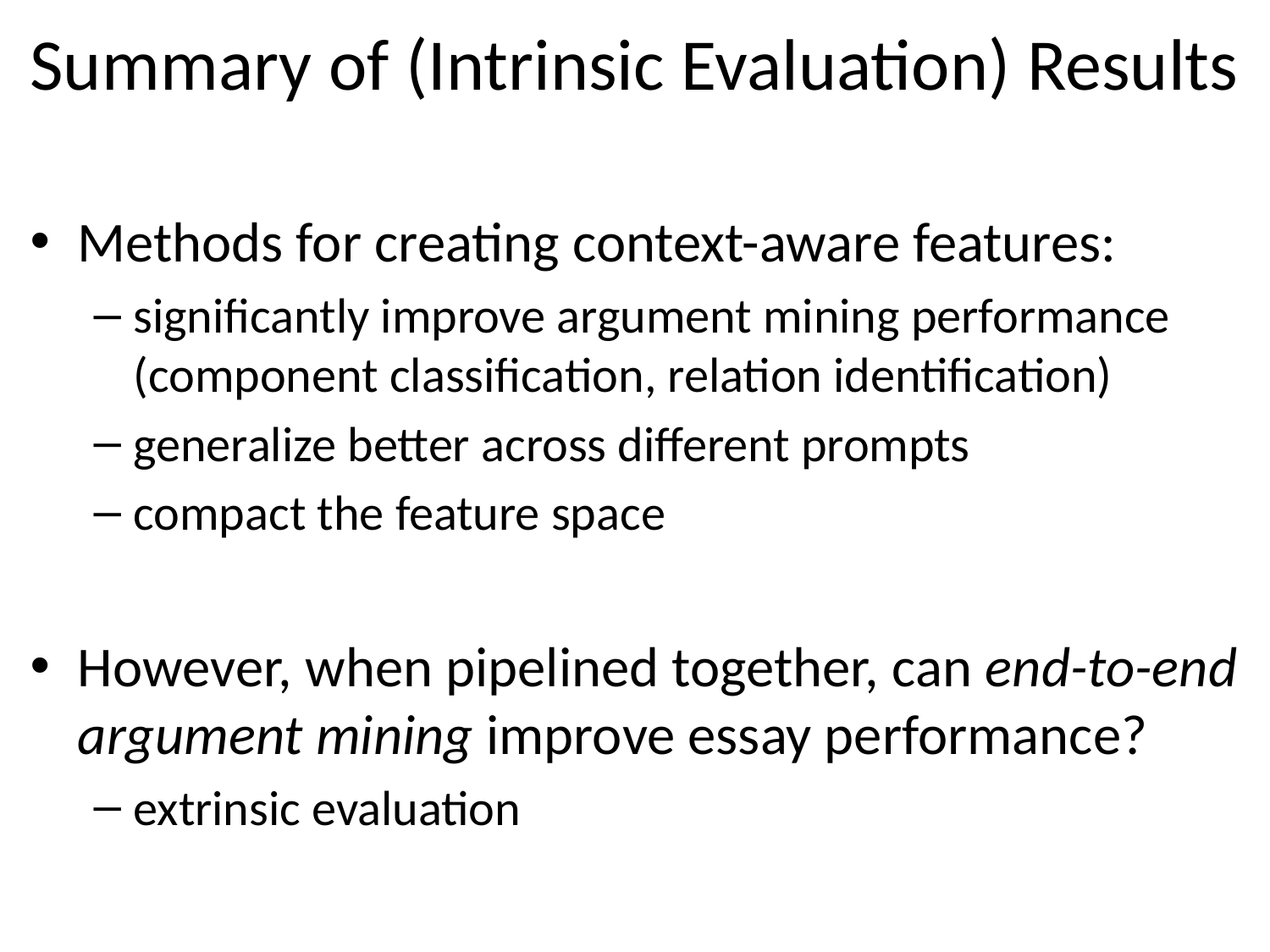

# Summary of (Intrinsic Evaluation) Results

Methods for creating context-aware features:
significantly improve argument mining performance (component classification, relation identification)
generalize better across different prompts
compact the feature space

However, when pipelined together, can end-to-end argument mining improve essay performance?
extrinsic evaluation